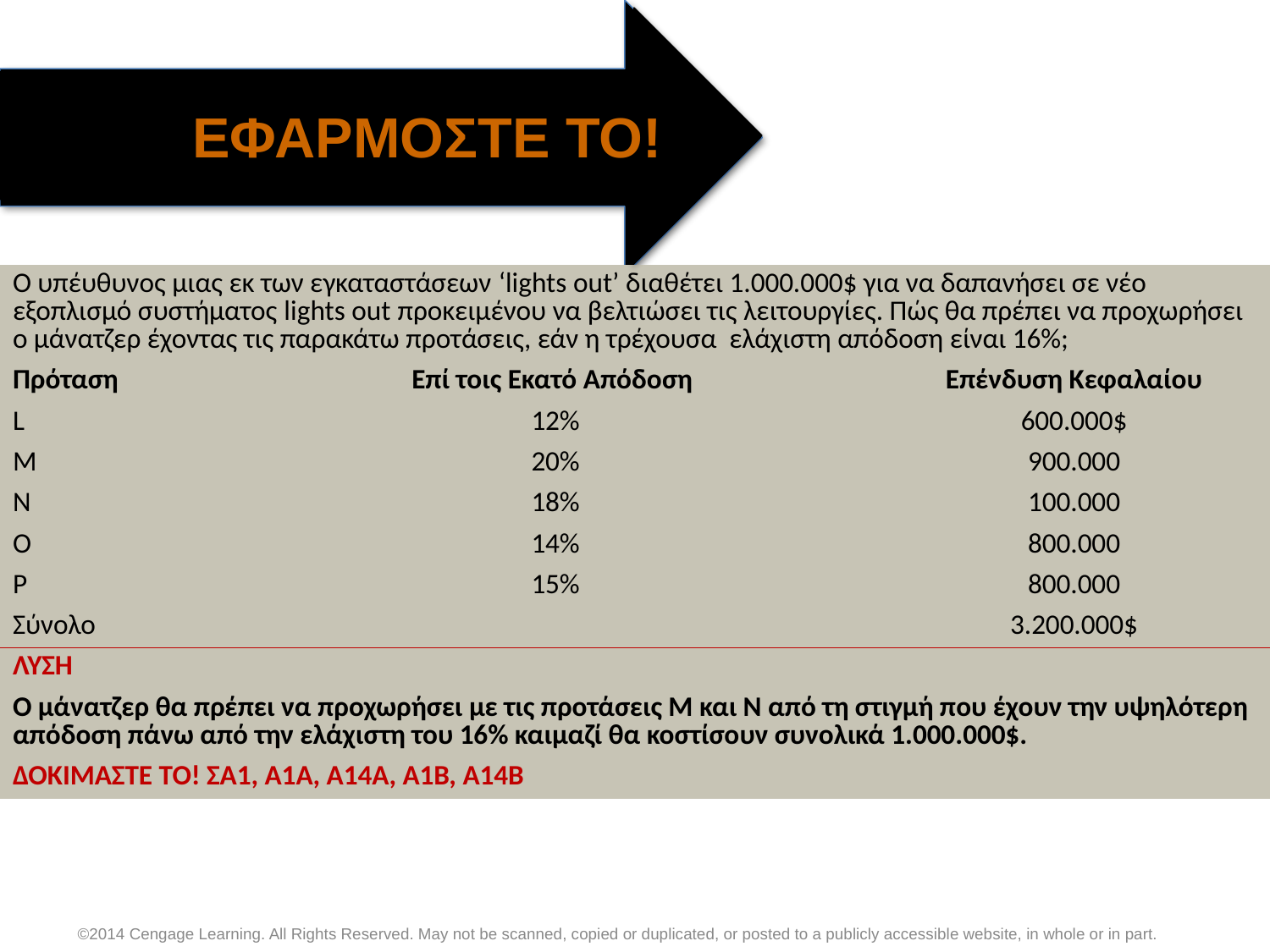

ΕΦΑΡΜΟΣΤΕ ΤΟ!
| Ο υπέυθυνος μιας εκ των εγκαταστάσεων ‘lights out’ διαθέτει 1.000.000$ για να δαπανήσει σε νέο εξοπλισμό συστήματος lights out προκειμένου να βελτιώσει τις λειτουργίες. Πώς θα πρέπει να προχωρήσει ο μάνατζερ έχοντας τις παρακάτω προτάσεις, εάν η τρέχουσα ελάχιστη απόδοση είναι 16%; |  |  |  |  |  |
| --- | --- | --- | --- | --- | --- |
| Πρόταση | Επί τοις Εκατό Απόδοση |  |  | Επένδυση Κεφαλαίου |  |
| L | 12% |  |  | 600.000$ |  |
| M | 20% |  |  | 900.000 |  |
| N | 18% |  |  | 100.000 |  |
| O | 14% |  |  | 800.000 |  |
| P | 15% |  |  | 800.000 |  |
| Σύνολο |  |  |  | 3.200.000$ |  |
| ΛΥΣΗ |  |  |  |  |  |
| Ο μάνατζερ θα πρέπει να προχωρήσει με τις προτάσεις Μ και Ν από τη στιγμή που έχουν την υψηλότερη απόδοση πάνω από την ελάχιστη του 16% καιμαζί θα κοστίσουν συνολικά 1.000.000$. |  |  |  |  |  |
| ΔΟΚΙΜΑΣΤΕ ΤΟ! ΣΑ1, Α1Α, Α14Α, Α1Β, Α14Β |  |  |  |  |  |
©2014 Cengage Learning. All Rights Reserved. May not be scanned, copied or duplicated, or posted to a publicly accessible website, in whole or in part.